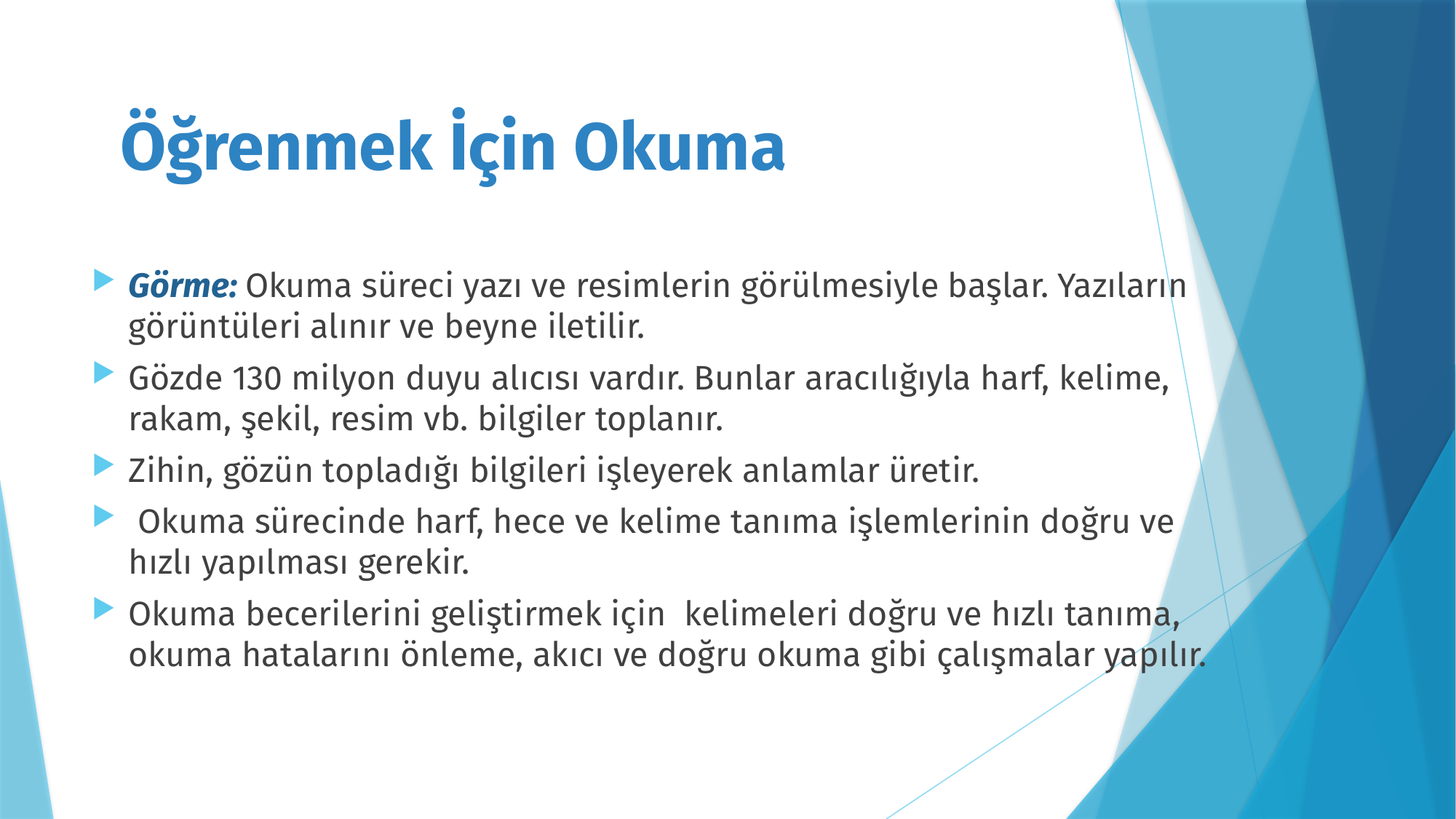

# Öğrenmek İçin Okuma
Görme: Okuma süreci yazı ve resimlerin görülmesiyle başlar. Yazıların görüntüleri alınır ve beyne iletilir.
Gözde 130 milyon duyu alıcısı vardır. Bunlar aracılığıyla harf, kelime, rakam, şekil, resim vb. bilgiler toplanır.
Zihin, gözün topladığı bilgileri işleyerek anlamlar üretir.
 Okuma sürecinde harf, hece ve kelime tanıma işlemlerinin doğru ve hızlı yapılması gerekir.
Okuma becerilerini geliştirmek için  kelimeleri doğru ve hızlı tanıma, okuma hatalarını önleme, akıcı ve doğru okuma gibi çalışmalar yapılır.